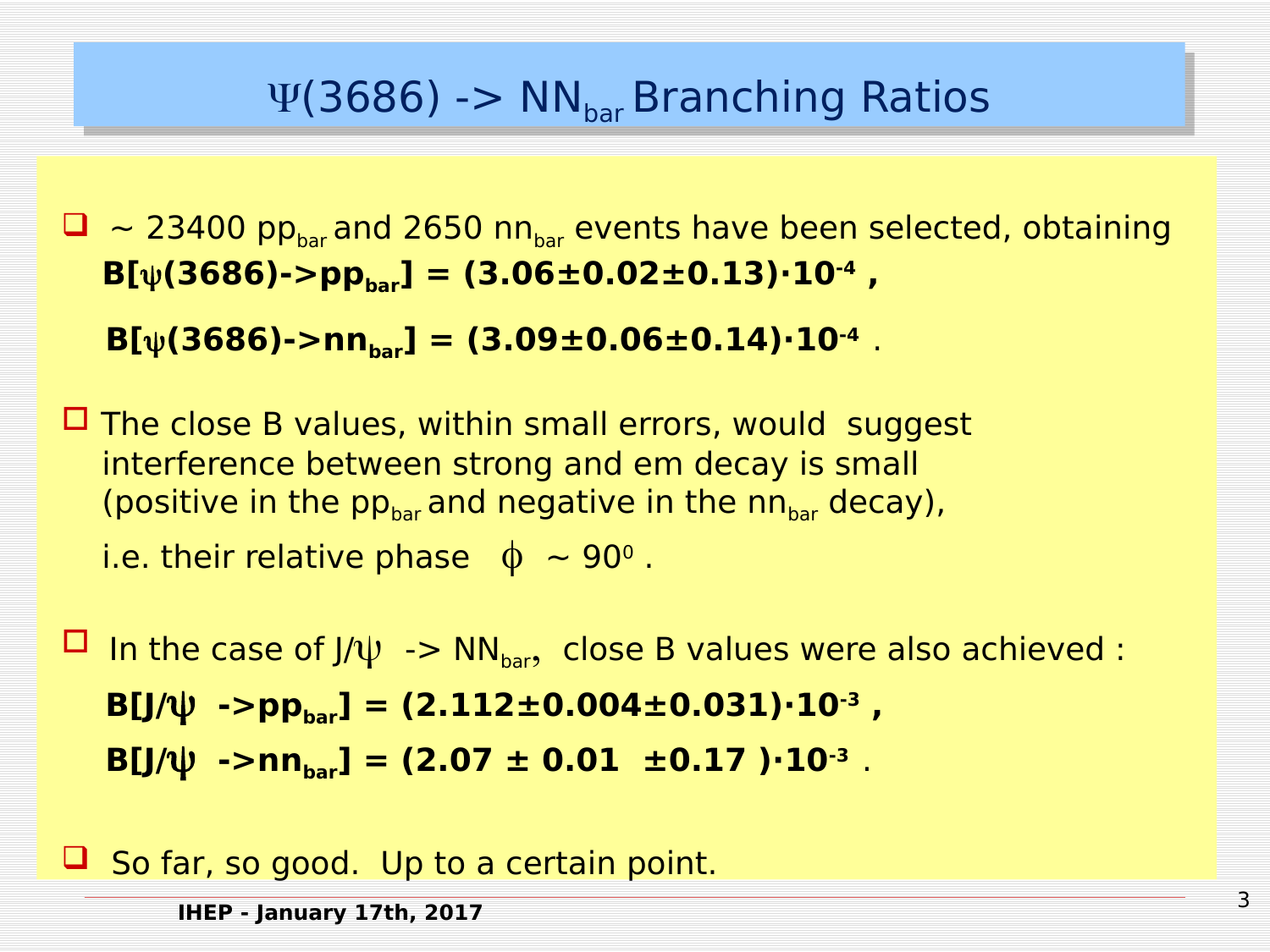

# Ψ(3686) -> NNbar Branching Ratios
~ 23400 ppbar and 2650 nnbar events have been selected, obtaining
    B[ψ(3686)->ppbar] = (3.06±0.02±0.13)·10-4 ,
    B[ψ(3686)->nnbar] = (3.09±0.06±0.14)·10-4  .

The close B values, within small errors, would  suggest
    interference between strong and em decay is small
    (positive in the ppbar and negative in the nnbar decay),
    i.e. their relative phase  φ ~ 900 .

In the case of J/ψ -> NNbar, close B values were also achieved :
    B[J/ψ ->ppbar] = (2.112±0.004±0.031)·10-3 ,
    B[J/ψ ->nnbar] = (2.07 ± 0.01  ±0.17 )·10-3  .

 So far, so good.  Up to a certain point.

3
IHEP - January 17th, 2017